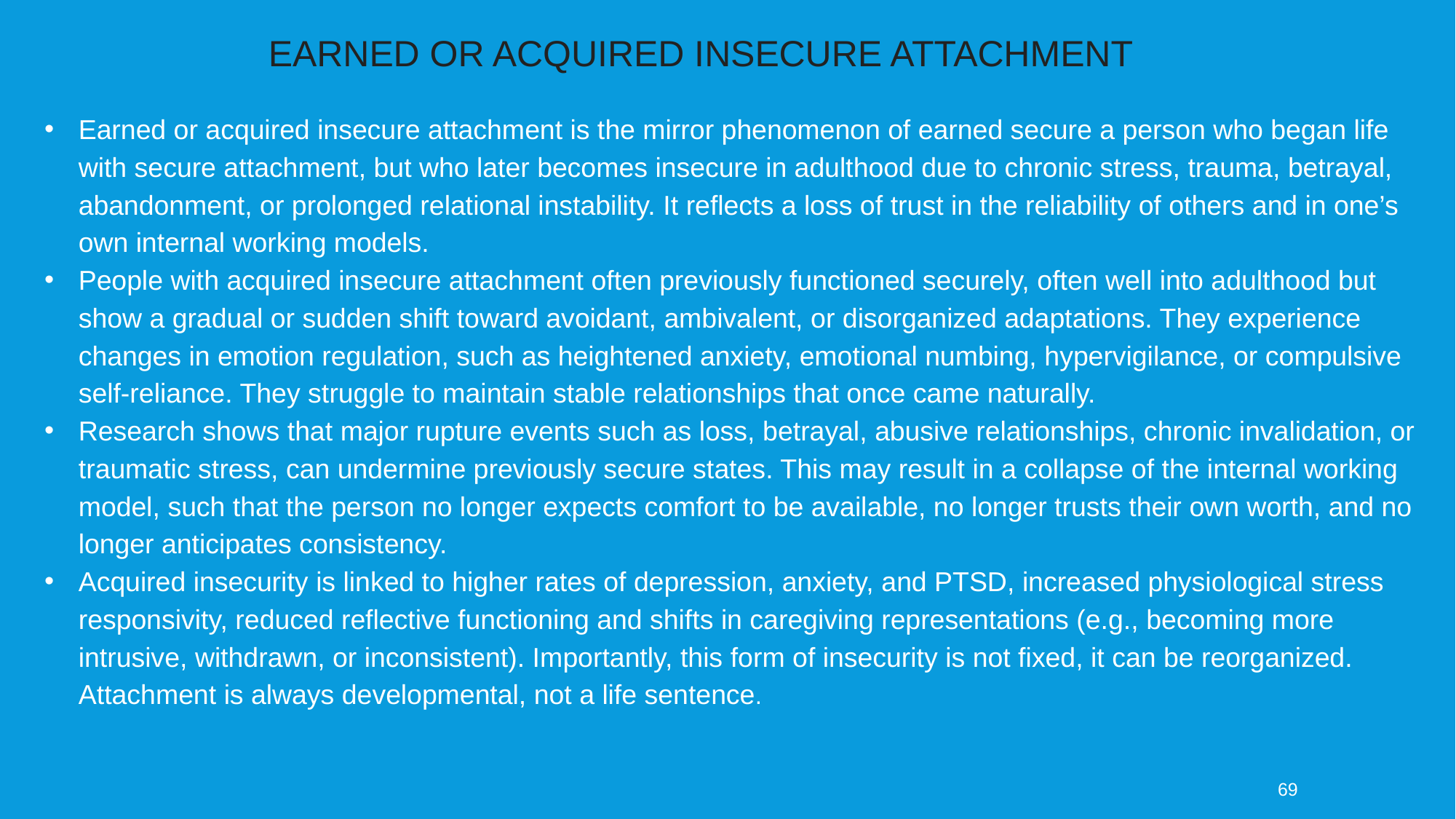

EARNED OR ACQUIRED INSECURE ATTACHMENT

Earned or acquired insecure attachment is the mirror phenomenon of earned secure a person who began life with secure attachment, but who later becomes insecure in adulthood due to chronic stress, trauma, betrayal, abandonment, or prolonged relational instability. It reflects a loss of trust in the reliability of others and in one’s own internal working models.
People with acquired insecure attachment often previously functioned securely, often well into adulthood but show a gradual or sudden shift toward avoidant, ambivalent, or disorganized adaptations. They experience changes in emotion regulation, such as heightened anxiety, emotional numbing, hypervigilance, or compulsive self-reliance. They struggle to maintain stable relationships that once came naturally.
Research shows that major rupture events such as loss, betrayal, abusive relationships, chronic invalidation, or traumatic stress, can undermine previously secure states. This may result in a collapse of the internal working model, such that the person no longer expects comfort to be available, no longer trusts their own worth, and no longer anticipates consistency.
Acquired insecurity is linked to higher rates of depression, anxiety, and PTSD, increased physiological stress responsivity, reduced reflective functioning and shifts in caregiving representations (e.g., becoming more intrusive, withdrawn, or inconsistent). Importantly, this form of insecurity is not fixed, it can be reorganized. Attachment is always developmental, not a life sentence.

69